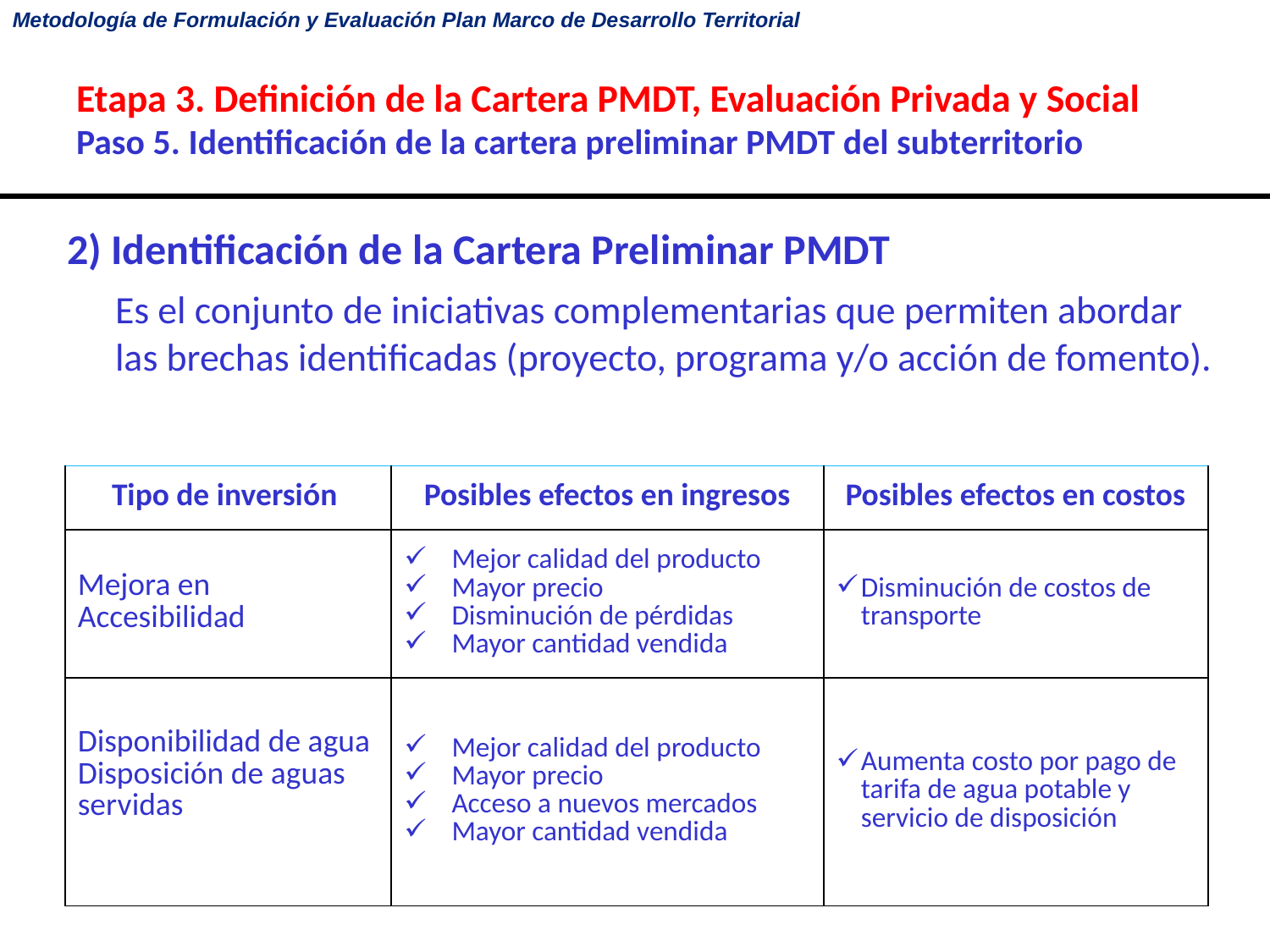

# Etapa 3. Definición de la Cartera PMDT, Evaluación Privada y Social Paso 5. Identificación de la cartera preliminar PMDT del subterritorio
2) Identificación de la Cartera Preliminar PMDT
	Es el conjunto de iniciativas complementarias que permiten abordar las brechas identificadas (proyecto, programa y/o acción de fomento).
| Tipo de inversión | Posibles efectos en ingresos | Posibles efectos en costos |
| --- | --- | --- |
| Mejora en Accesibilidad | Mejor calidad del producto Mayor precio Disminución de pérdidas Mayor cantidad vendida | Disminución de costos de transporte |
| Disponibilidad de agua Disposición de aguas servidas | Mejor calidad del producto Mayor precio Acceso a nuevos mercados Mayor cantidad vendida | Aumenta costo por pago de tarifa de agua potable y servicio de disposición |